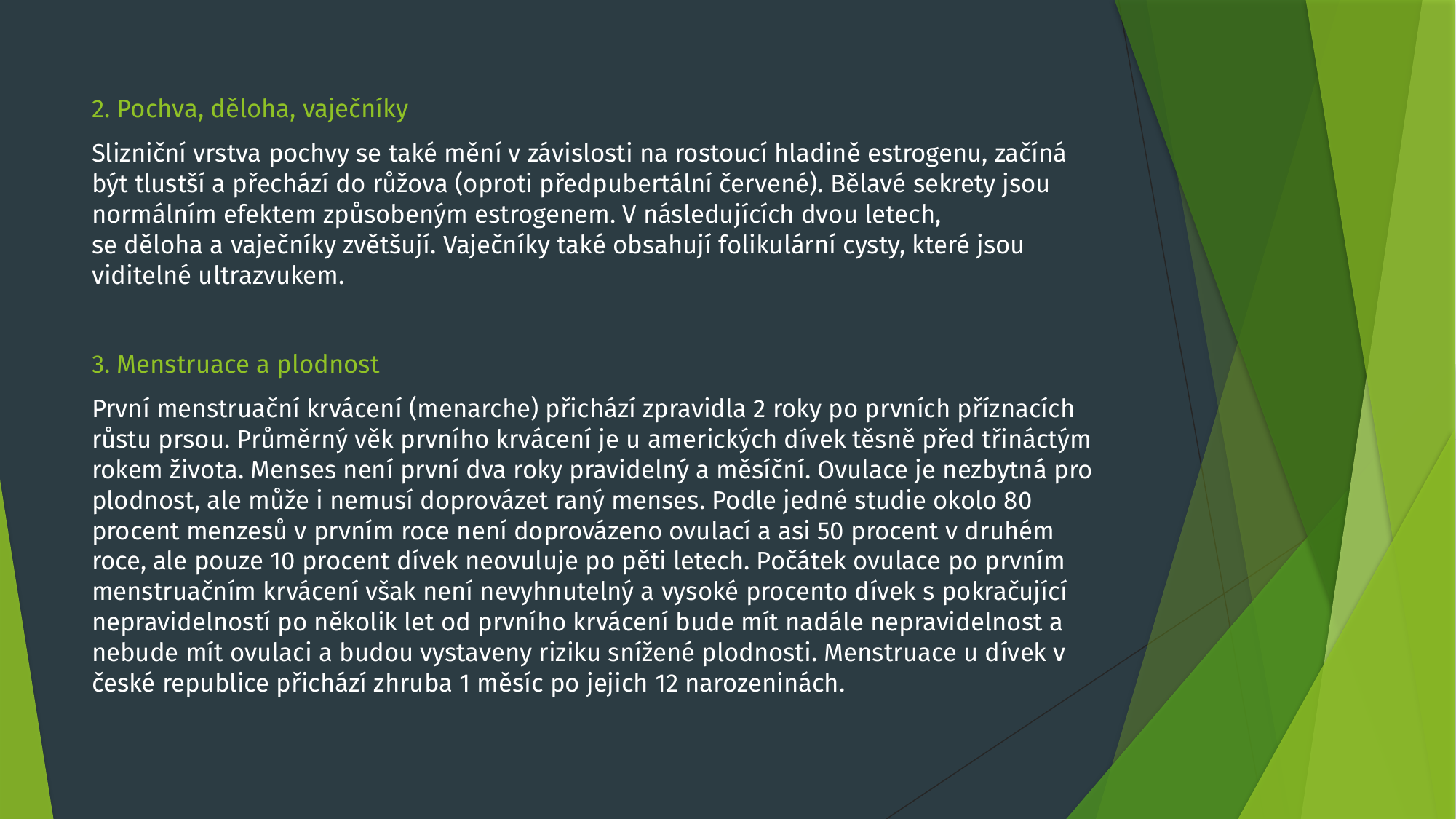

2. Pochva, děloha, vaječníky
Slizniční vrstva pochvy se také mění v závislosti na rostoucí hladině estrogenu, začíná být tlustší a přechází do růžova (oproti předpubertální červené). Bělavé sekrety jsou normálním efektem způsobeným estrogenem. V následujících dvou letech, se děloha a vaječníky zvětšují. Vaječníky také obsahují folikulární cysty, které jsou viditelné ultrazvukem.

3. Menstruace a plodnost
První menstruační krvácení (menarche) přichází zpravidla 2 roky po prvních příznacích růstu prsou. Průměrný věk prvního krvácení je u amerických dívek těsně před třináctým rokem života. Menses není první dva roky pravidelný a měsíční. Ovulace je nezbytná pro plodnost, ale může i nemusí doprovázet raný menses. Podle jedné studie okolo 80 procent menzesů v prvním roce není doprovázeno ovulací a asi 50 procent v druhém roce, ale pouze 10 procent dívek neovuluje po pěti letech. Počátek ovulace po prvním menstruačním krvácení však není nevyhnutelný a vysoké procento dívek s pokračující nepravidelností po několik let od prvního krvácení bude mít nadále nepravidelnost a nebude mít ovulaci a budou vystaveny riziku snížené plodnosti. Menstruace u dívek v české republice přichází zhruba 1 měsíc po jejich 12 narozeninách.